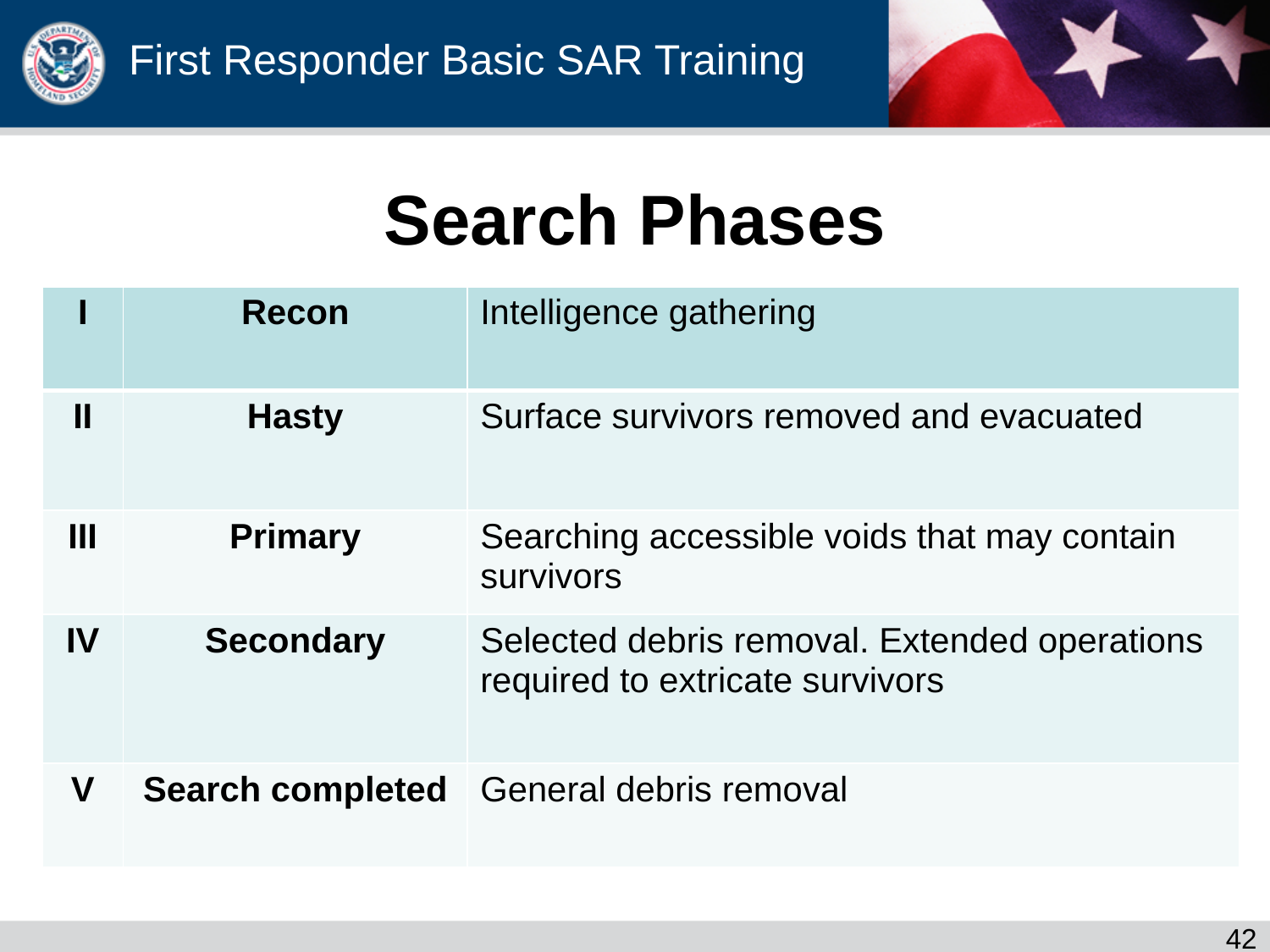

# Search Phases
| I | Recon | Intelligence gathering |
| --- | --- | --- |
| II | Hasty | Surface survivors removed and evacuated |
| III | Primary | Searching accessible voids that may contain survivors |
| IV | Secondary | Selected debris removal. Extended operations required to extricate survivors |
| V | Search completed | General debris removal |
42